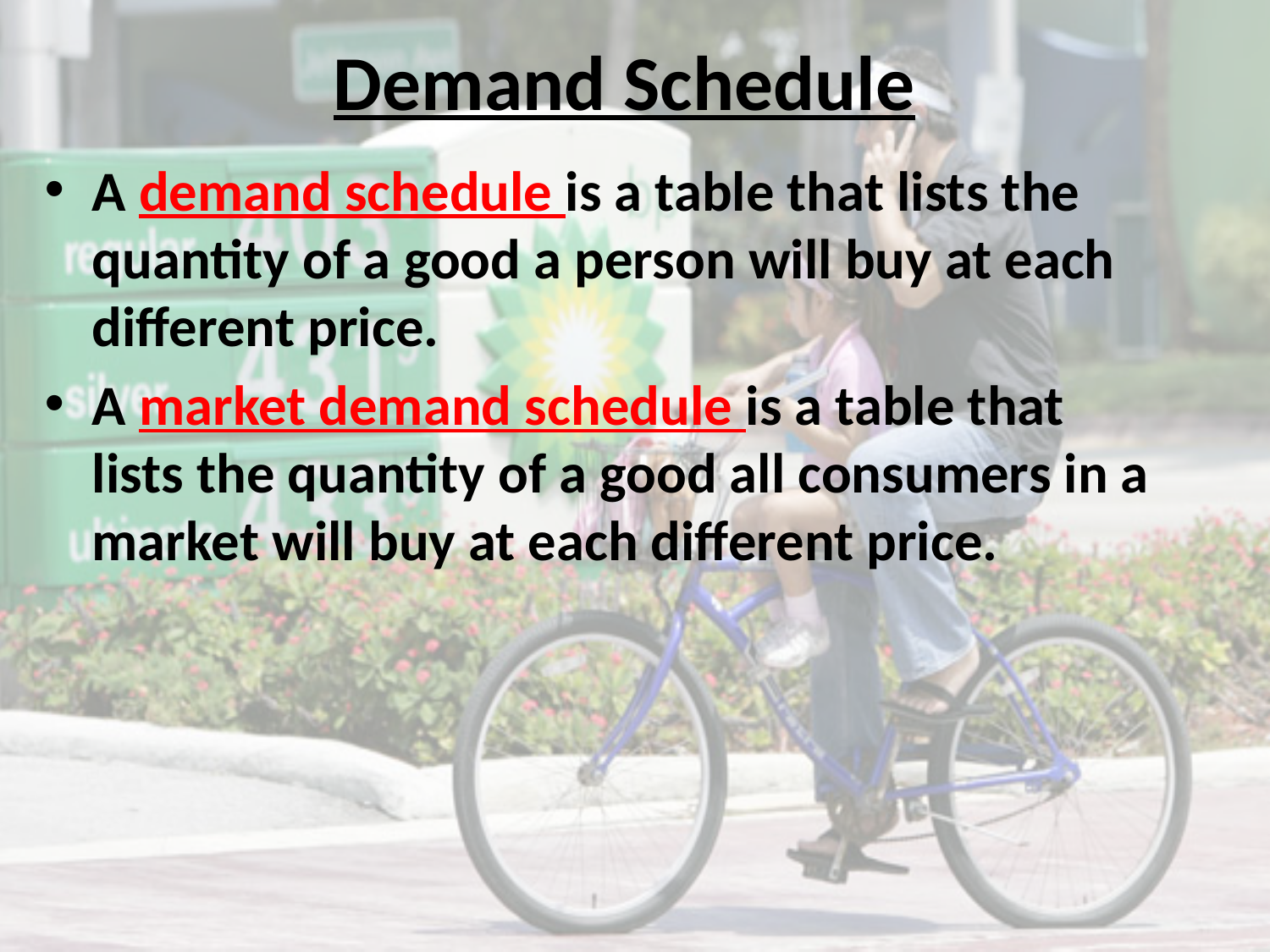

# Demand Schedule
A demand schedule is a table that lists the quantity of a good a person will buy at each different price.
A market demand schedule is a table that lists the quantity of a good all consumers in a market will buy at each different price.